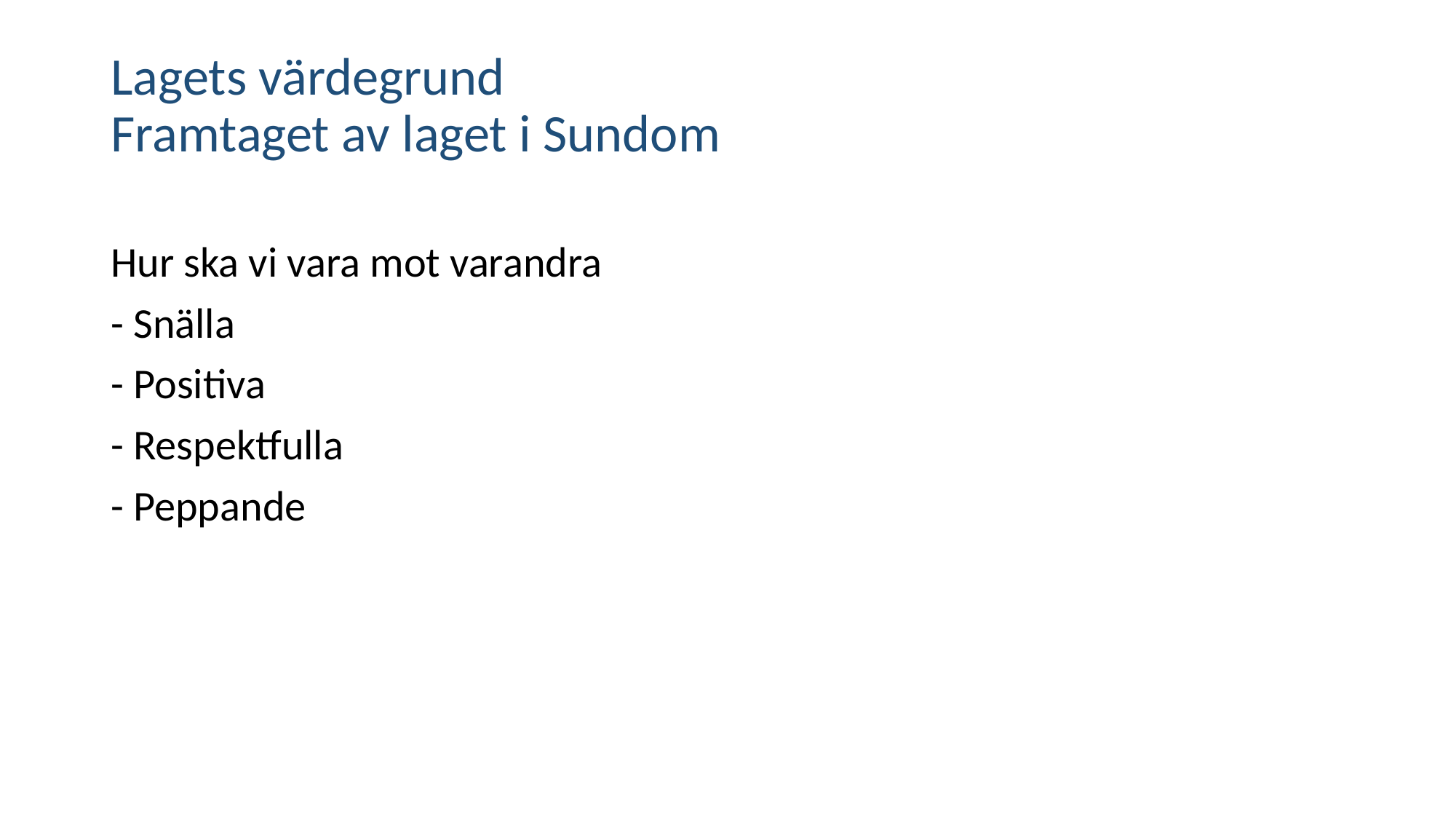

# Lagets värdegrund Framtaget av laget i Sundom

Hur ska vi vara mot varandra
- Snälla
- Positiva
- Respektfulla
- Peppande